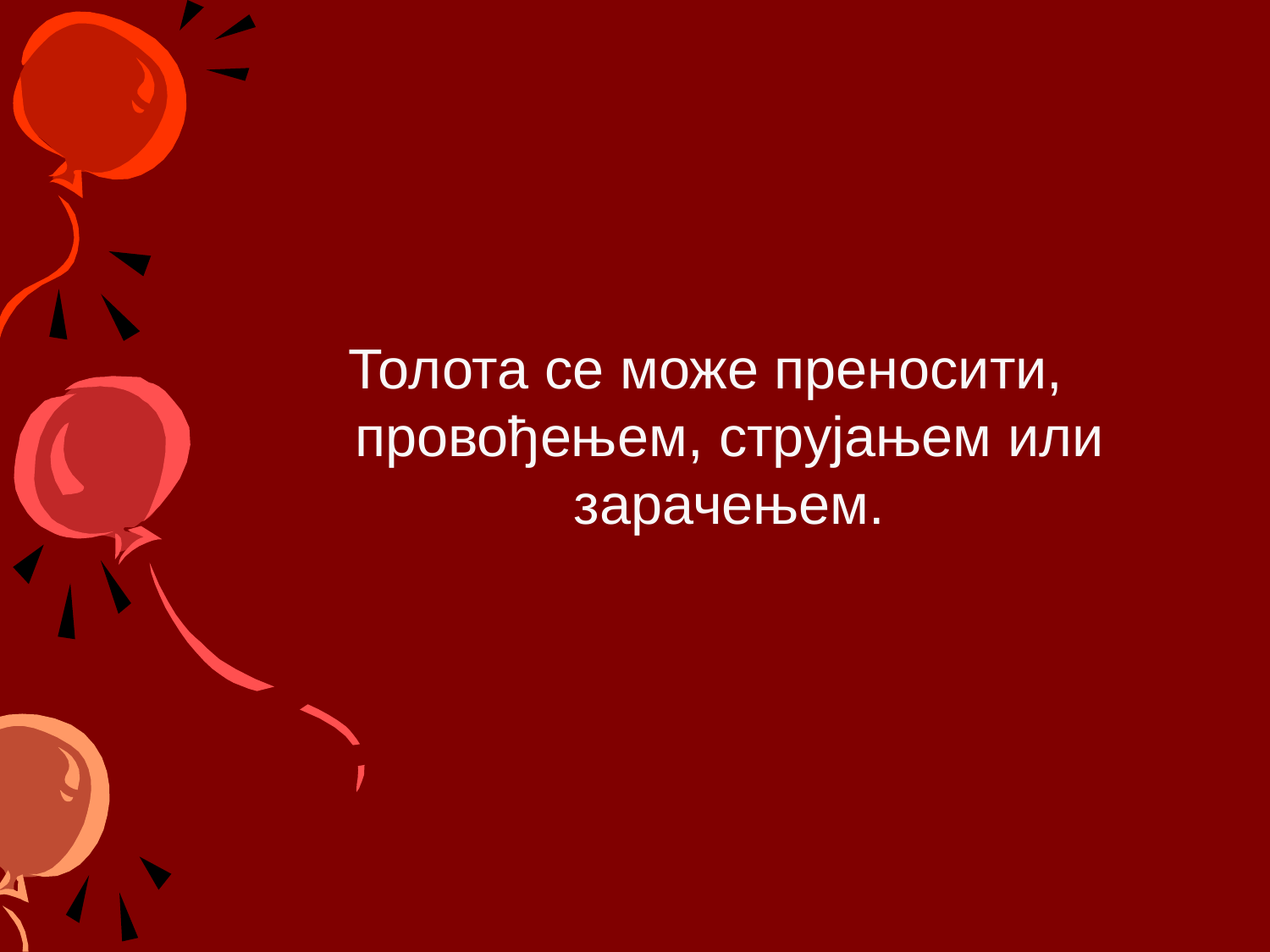

Толота се може преносити, провођењем, струјањем или зарачењем.